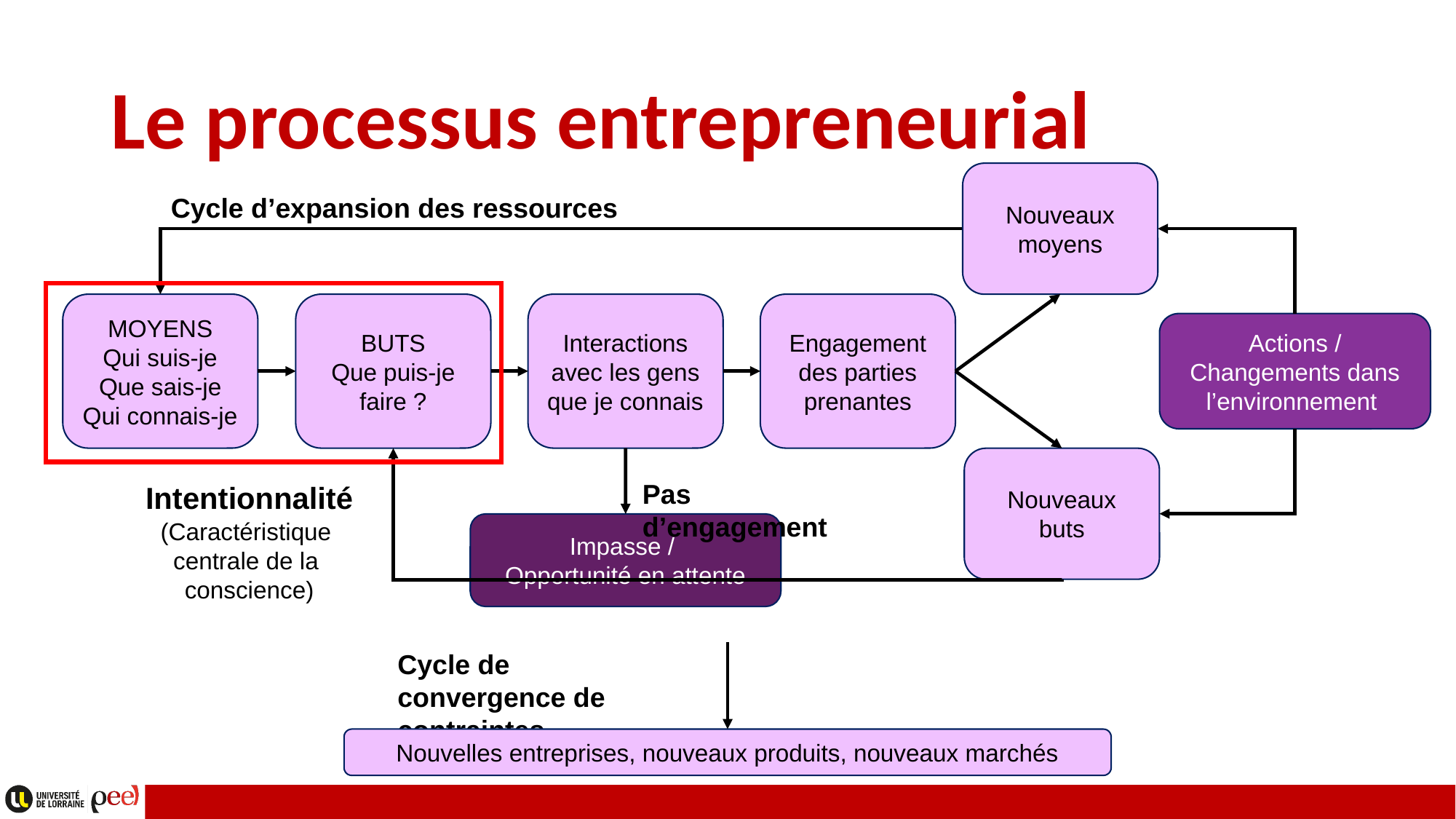

# Le processus entrepreneurial
Nouveaux moyens
Cycle d’expansion des ressources

BUTS
Que puis-je faire ?
Interactions avec les gens que je connais
Engagement des parties prenantes
MOYENS
Qui suis-je
Que sais-je
Qui connais-je
Actions / Changements dans l’environnement
Nouveaux buts
Pas d’engagement
Intentionnalité
(Caractéristique
centrale de la
conscience)
Impasse /
Opportunité en attente
Cycle de convergence de contraintes
Nouvelles entreprises, nouveaux produits, nouveaux marchés